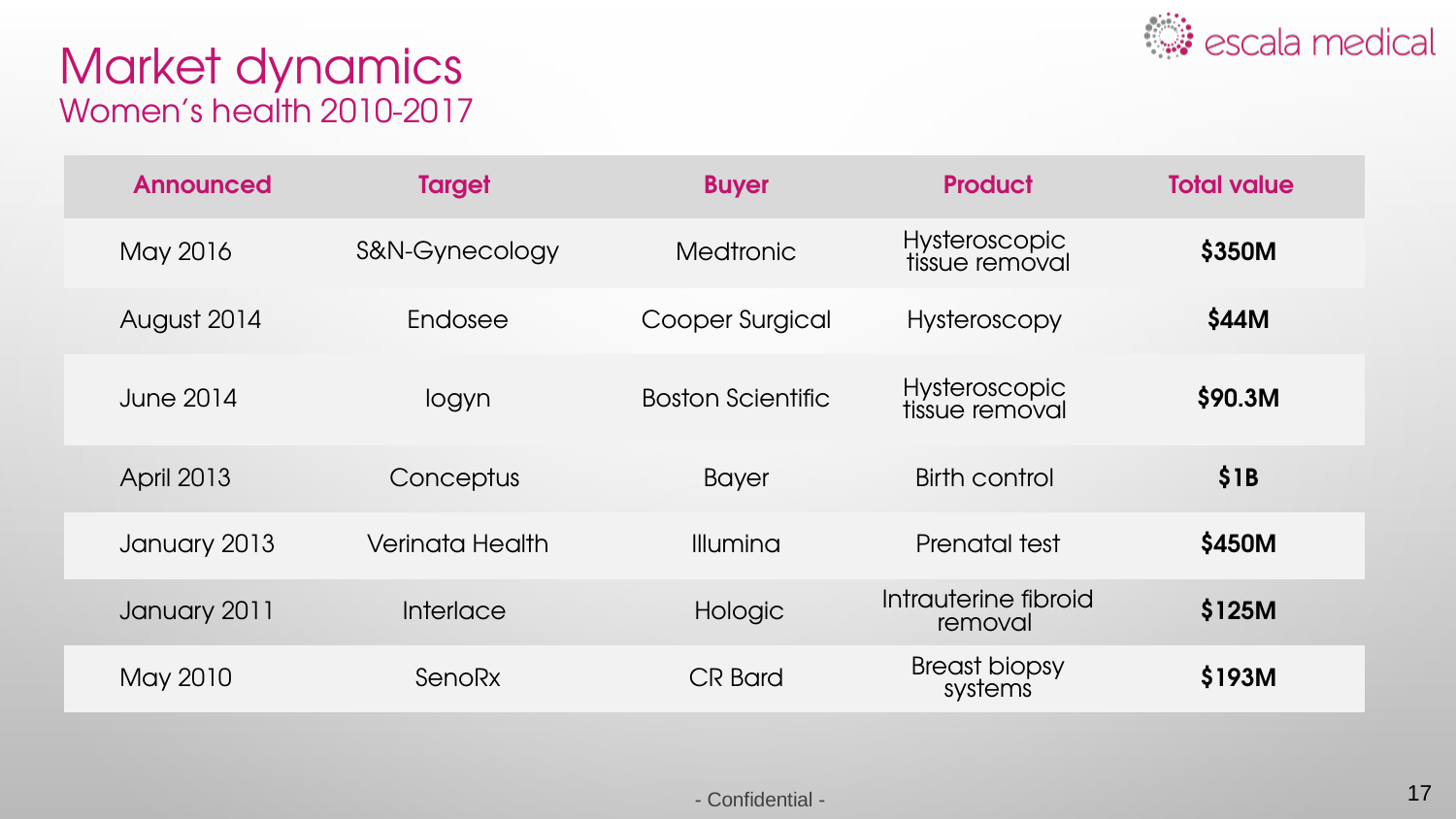

# Market dynamics Women’s health 2010-2017
| Announced | Target | Buyer | Product | Total value |
| --- | --- | --- | --- | --- |
| May 2016 | S&N-Gynecology | Medtronic | Hysteroscopic tissue removal | $350M |
| August 2014 | Endosee | Cooper Surgical | Hysteroscopy | $44M |
| June 2014 | Iogyn | Boston Scientific | Hysteroscopic tissue removal | $90.3M |
| April 2013 | Conceptus | Bayer | Birth control | $1B |
| January 2013 | Verinata Health | Illumina | Prenatal test | $450M |
| January 2011 | Interlace | Hologic | Intrauterine fibroid removal | $125M |
| May 2010 | SenoRx | CR Bard | Breast biopsy systems | $193M |
17